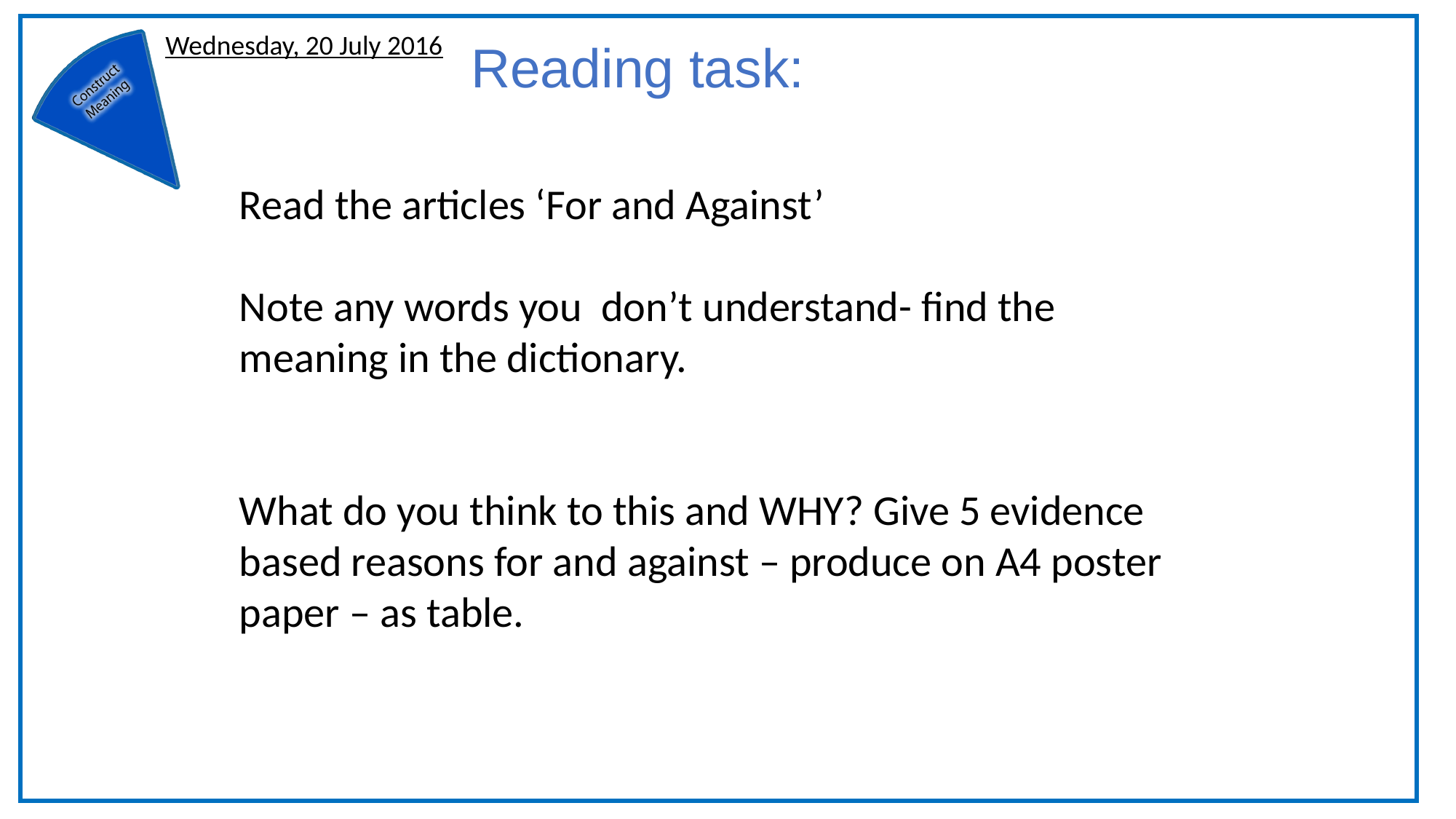

Wednesday, 20 July 2016
Reading task:
Read the articles ‘For and Against’

Note any words you  don’t understand- find the meaning in the dictionary.

What do you think to this and WHY? Give 5 evidence based reasons for and against – produce on A4 poster paper – as table.